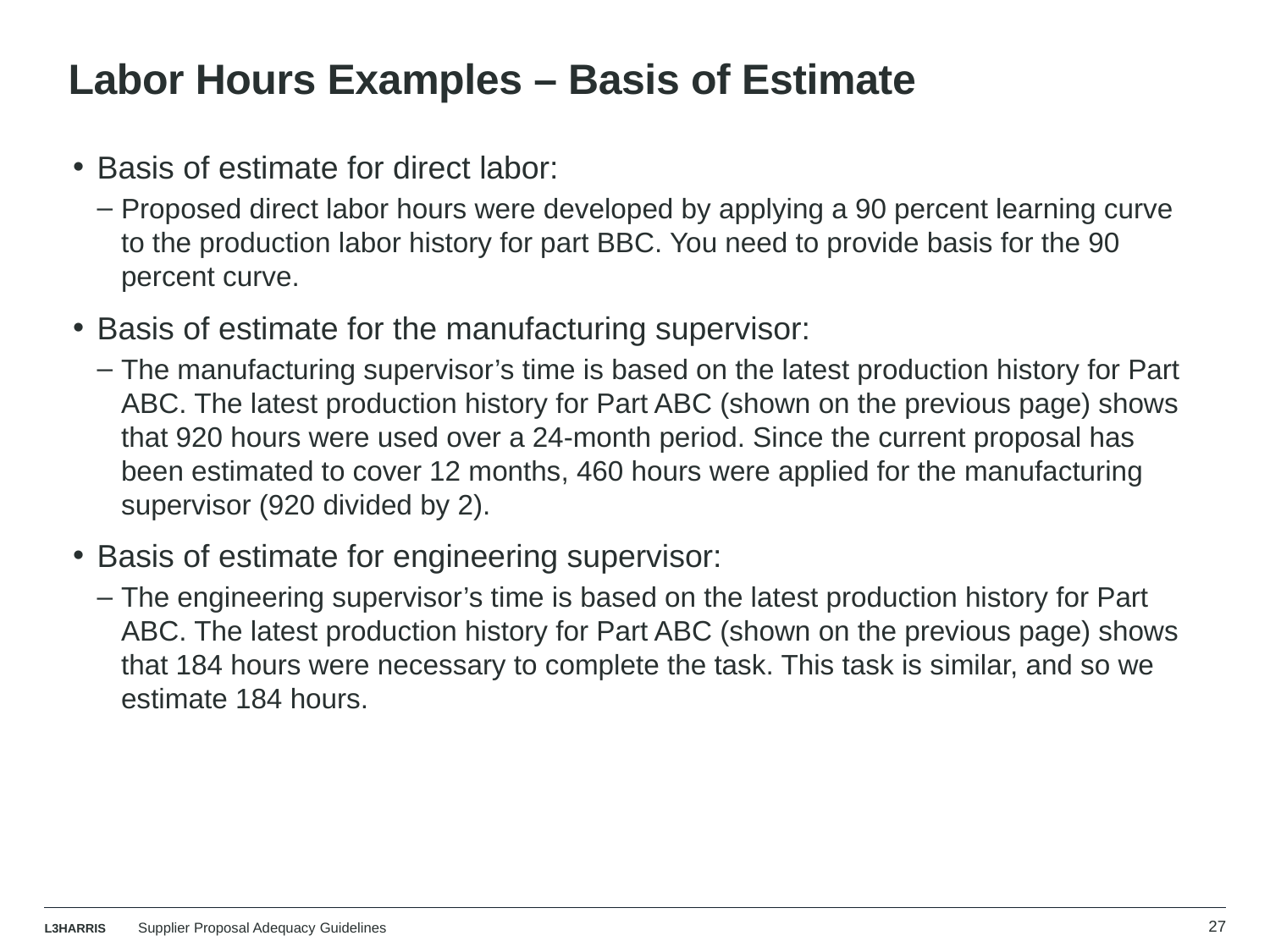

# Labor Hours Examples – Basis of Estimate
Basis of estimate for direct labor:
Proposed direct labor hours were developed by applying a 90 percent learning curve to the production labor history for part BBC. You need to provide basis for the 90 percent curve.
Basis of estimate for the manufacturing supervisor:
The manufacturing supervisor’s time is based on the latest production history for Part ABC. The latest production history for Part ABC (shown on the previous page) shows that 920 hours were used over a 24-month period. Since the current proposal has been estimated to cover 12 months, 460 hours were applied for the manufacturing supervisor (920 divided by 2).
Basis of estimate for engineering supervisor:
The engineering supervisor’s time is based on the latest production history for Part ABC. The latest production history for Part ABC (shown on the previous page) shows that 184 hours were necessary to complete the task. This task is similar, and so we estimate 184 hours.